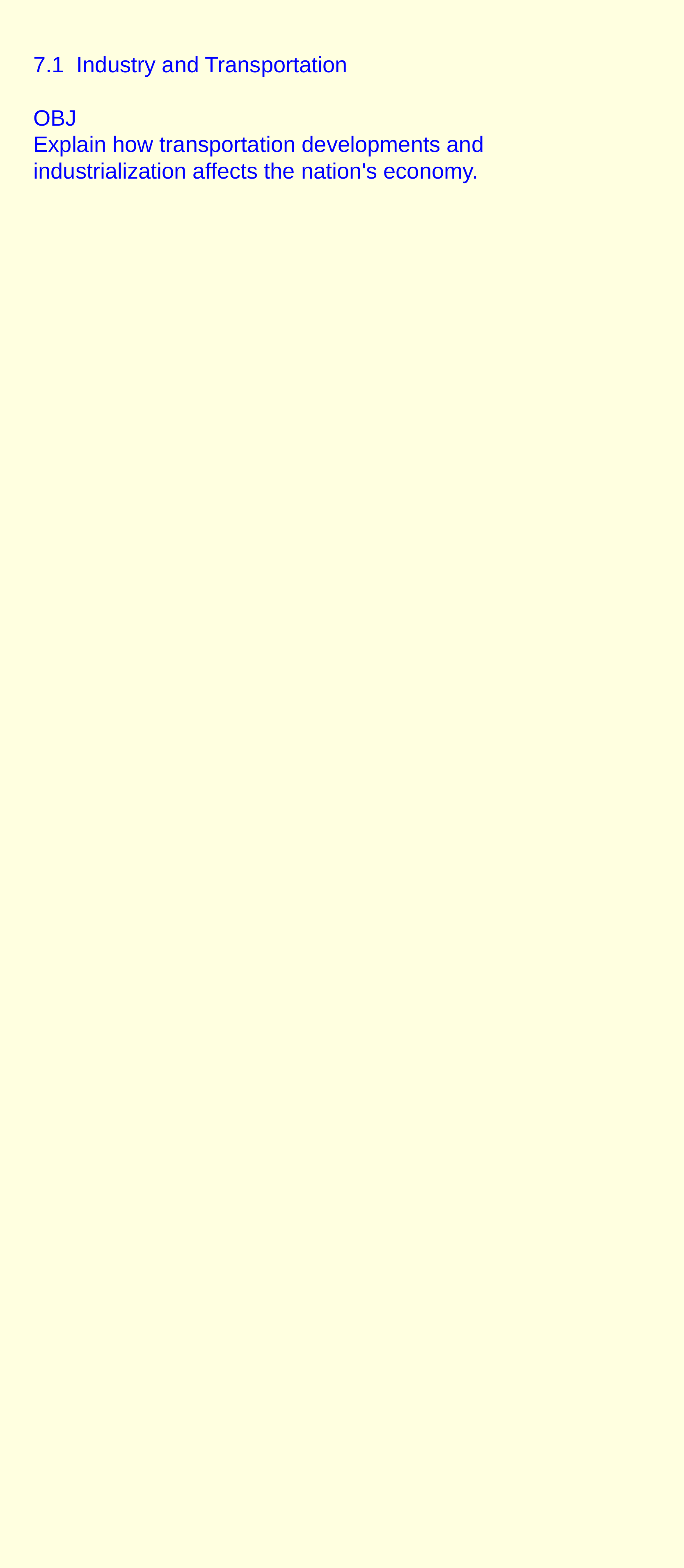

7.1  Industry and Transportation

OBJ
Explain how transportation  developments and industrialization  affects the nation's economy.